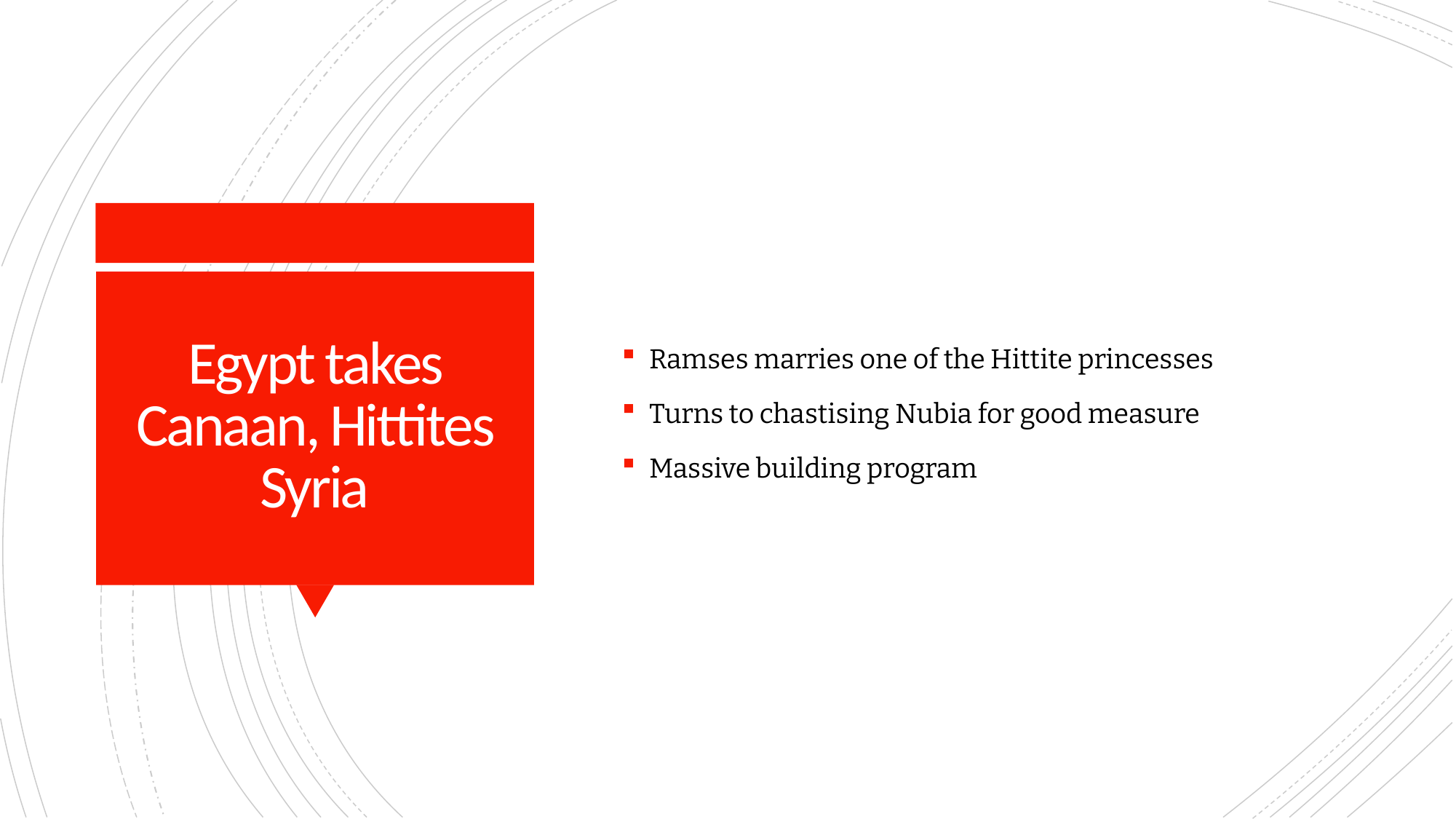

Ramses marries one of the Hittite princesses
Turns to chastising Nubia for good measure
Massive building program
# Egypt takes Canaan, Hittites Syria